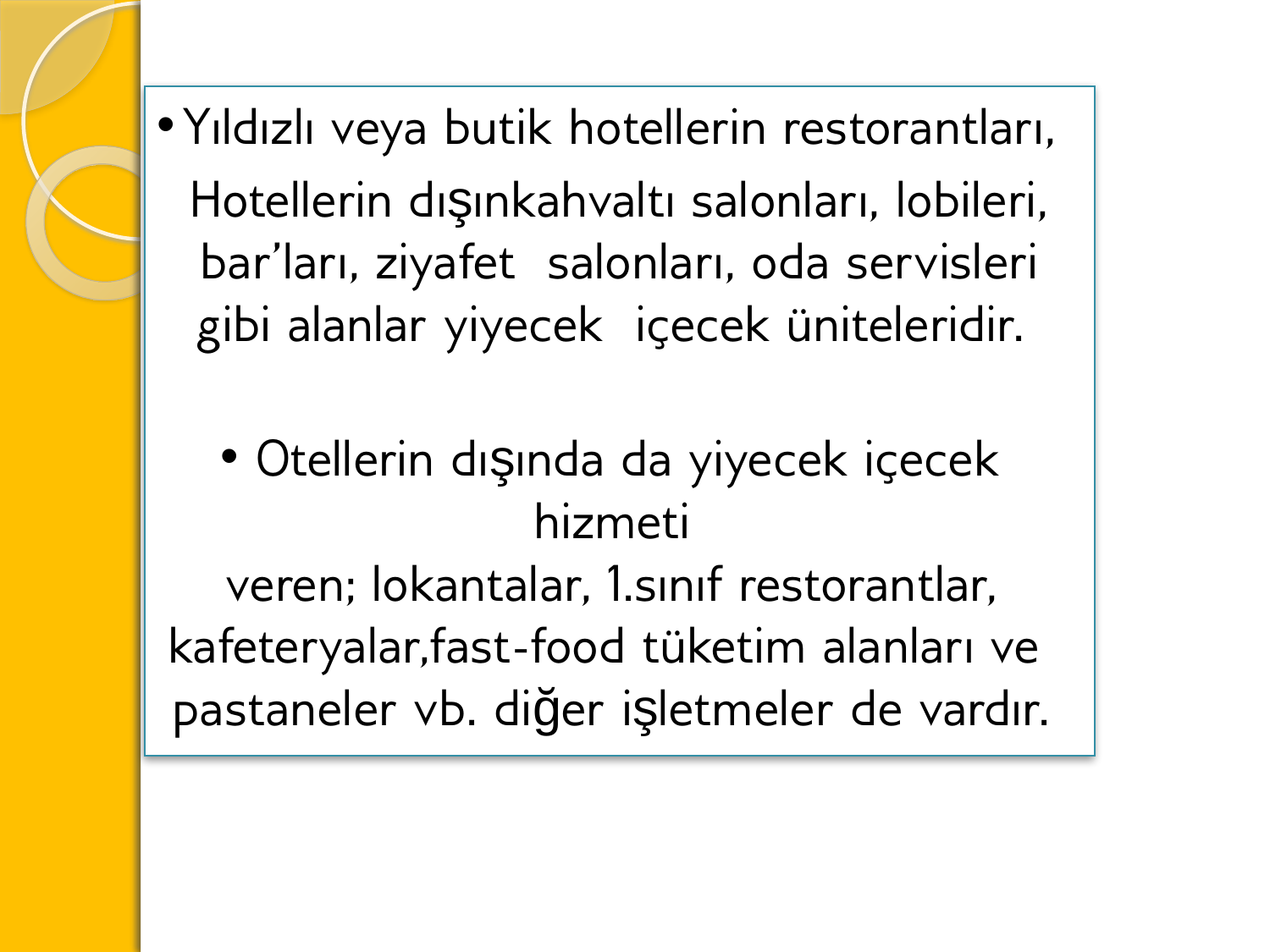

Yıldızlı veya butik hotellerin restorantları,
Hotellerin dışınkahvaltı salonları, lobileri, bar’ları, ziyafet  salonları, oda servisleri gibi alanlar yiyecek  içecek üniteleridir.

Otellerin dışında da yiyecek içecek hizmeti
veren; lokantalar, 1.sınıf restorantlar,
kafeteryalar,fast-food tüketim alanları ve
pastaneler vb. diğer işletmeler de vardır.